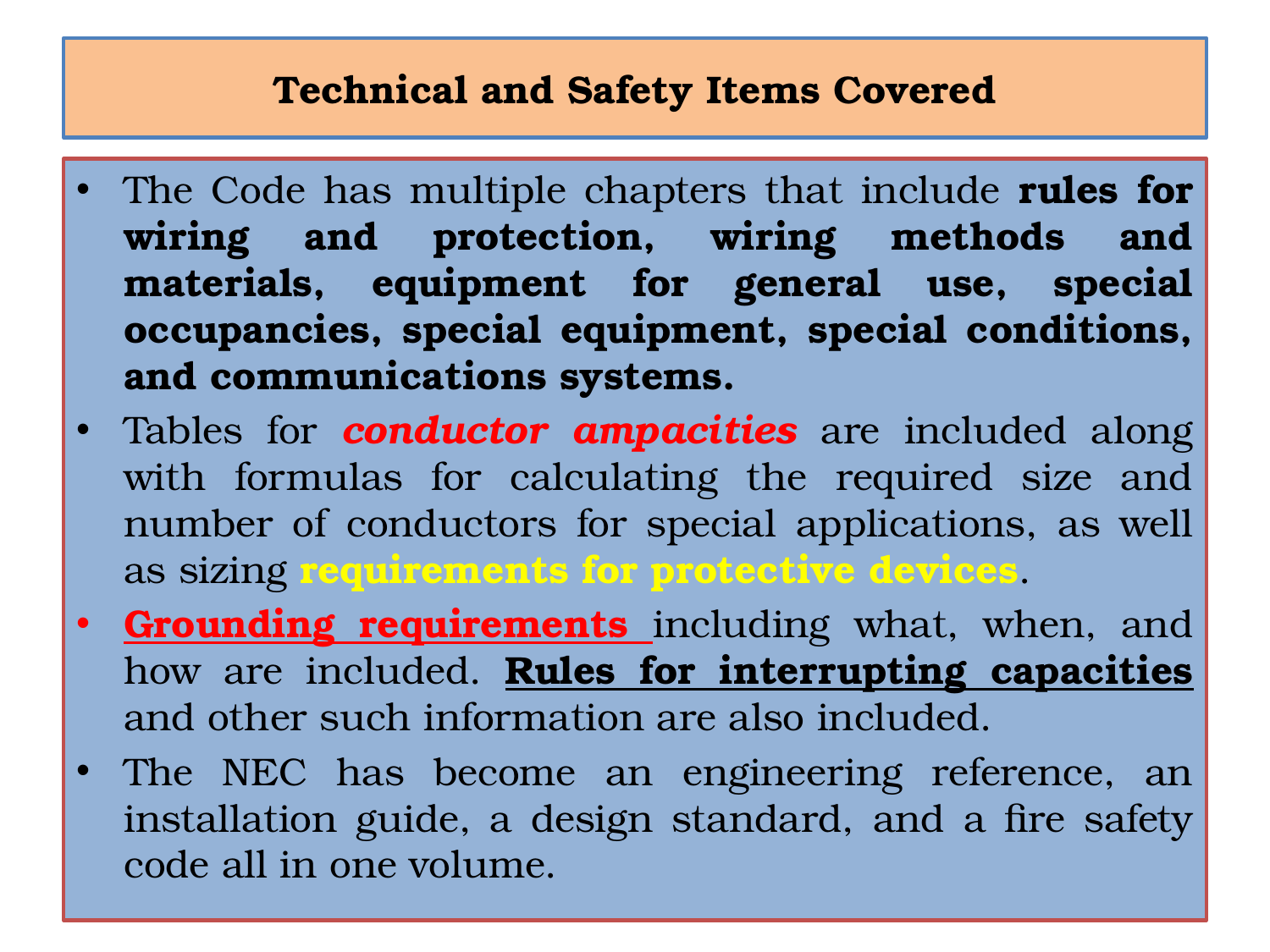

# Technical and Safety Items Covered
The Code has multiple chapters that include rules for wiring and protection, wiring methods and materials, equipment for general use, special occupancies, special equipment, special conditions, and communications systems.
Tables for conductor ampacities are included along with formulas for calculating the required size and number of conductors for special applications, as well as sizing requirements for protective devices.
Grounding requirements including what, when, and how are included. Rules for interrupting capacities and other such information are also included.
The NEC has become an engineering reference, an installation guide, a design standard, and a fire safety code all in one volume.